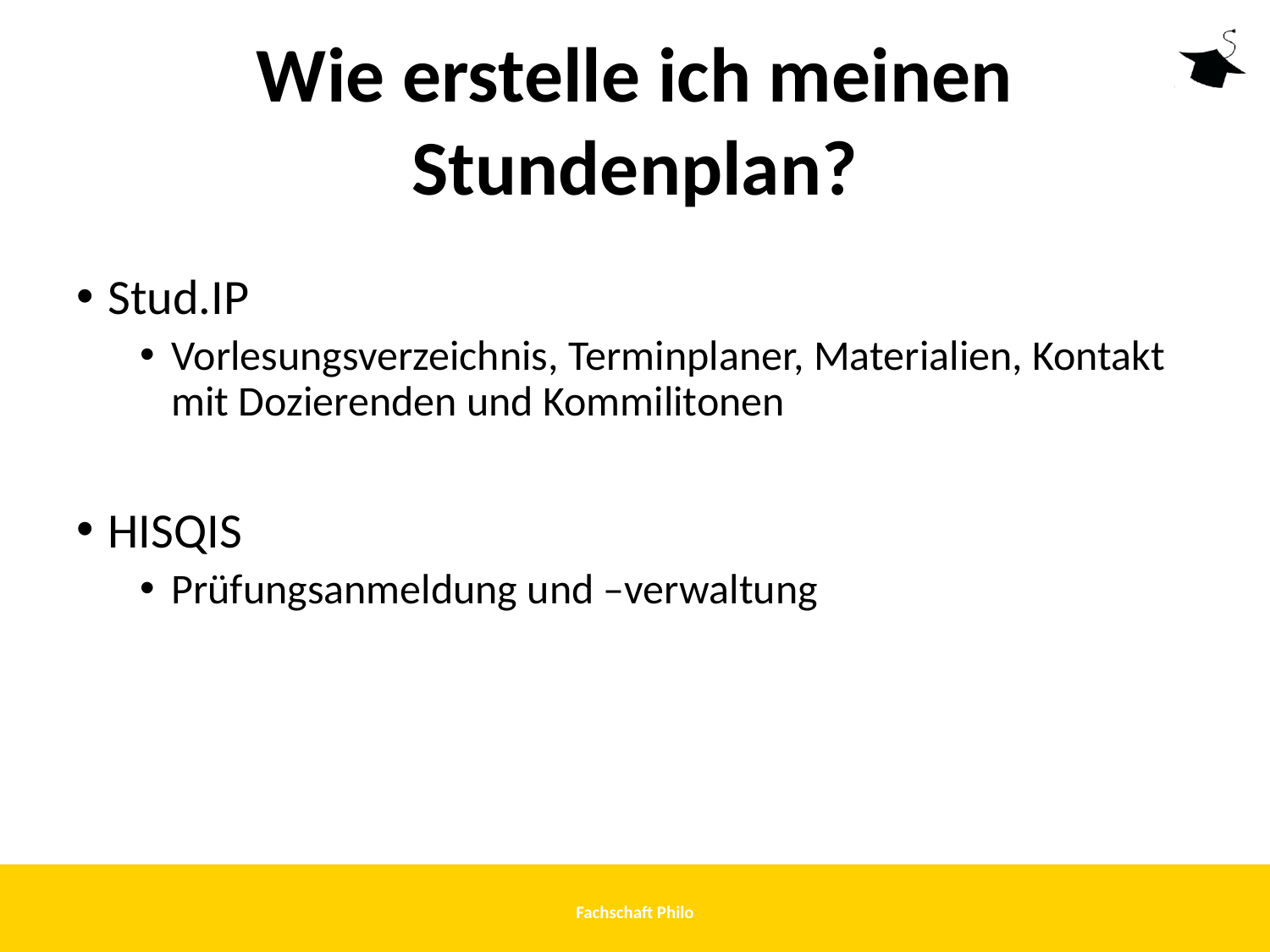

# Wie erstelle ich meinen Stundenplan?
Stud.IP
Vorlesungsverzeichnis, Terminplaner, Materialien, Kontakt mit Dozierenden und Kommilitonen

HISQIS
Prüfungsanmeldung und –verwaltung